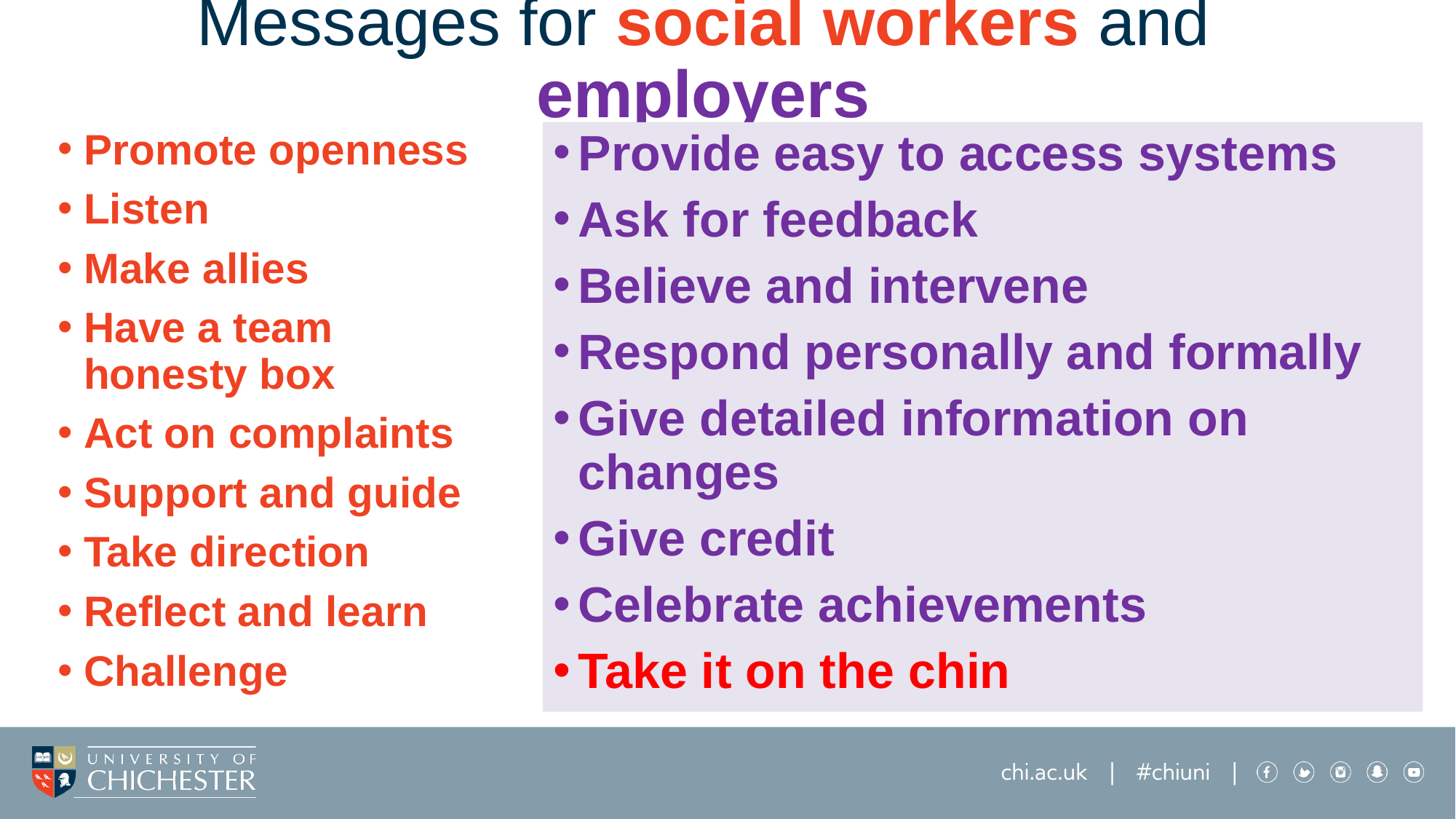

# Messages for social workers and employers
Promote openness
Listen
Make allies
Have a team honesty box
Act on complaints
Support and guide
Take direction
Reflect and learn
Challenge

Provide easy to access systems
Ask for feedback
Believe and intervene
Respond personally and formally
Give detailed information on changes
Give credit
Celebrate achievements
Take it on the chin